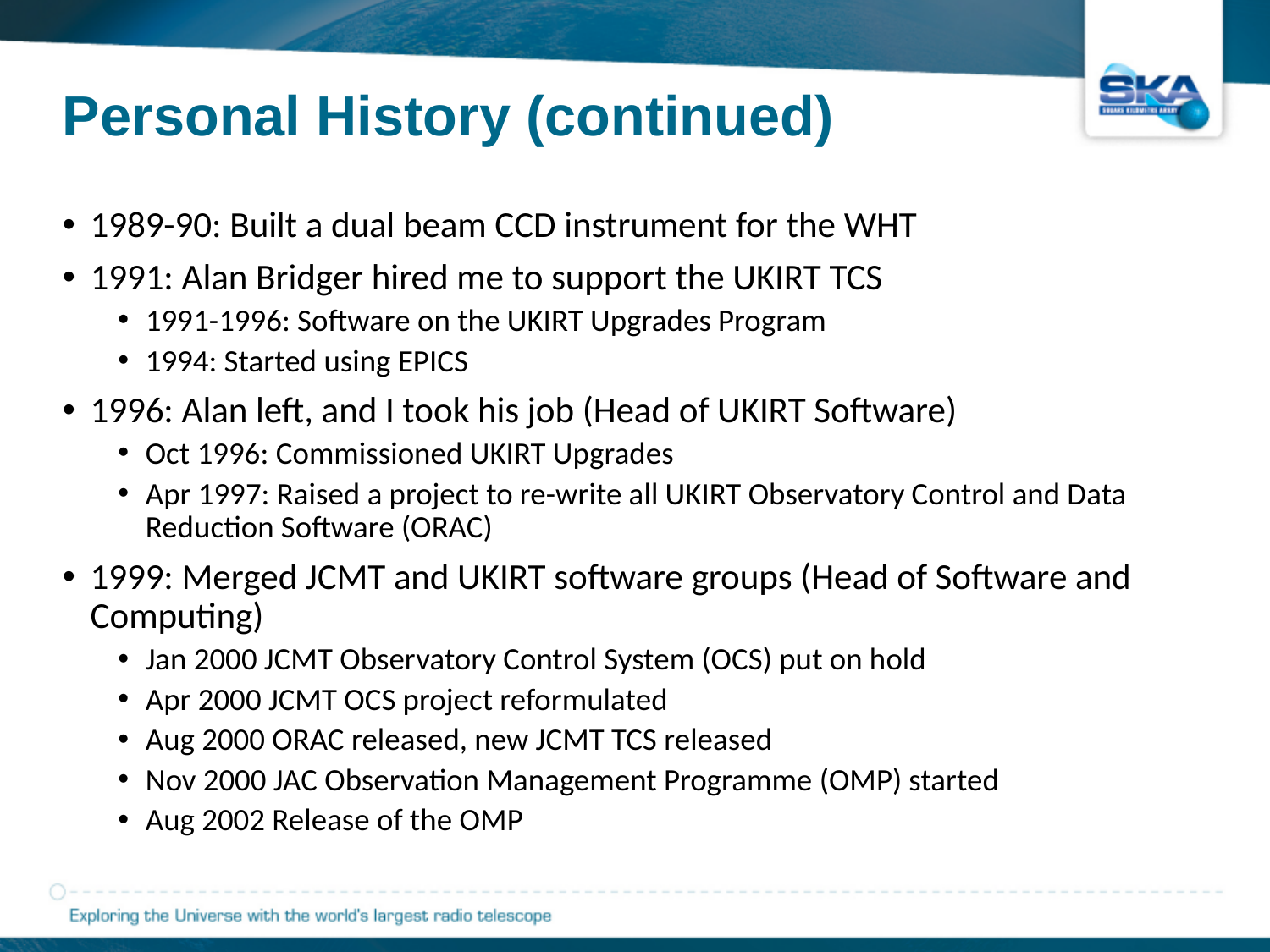

# Personal History (continued)
1989-90: Built a dual beam CCD instrument for the WHT
1991: Alan Bridger hired me to support the UKIRT TCS
1991-1996: Software on the UKIRT Upgrades Program
1994: Started using EPICS
1996: Alan left, and I took his job (Head of UKIRT Software)
Oct 1996: Commissioned UKIRT Upgrades
Apr 1997: Raised a project to re-write all UKIRT Observatory Control and Data Reduction Software (ORAC)
1999: Merged JCMT and UKIRT software groups (Head of Software and Computing)
Jan 2000 JCMT Observatory Control System (OCS) put on hold
Apr 2000 JCMT OCS project reformulated
Aug 2000 ORAC released, new JCMT TCS released
Nov 2000 JAC Observation Management Programme (OMP) started
Aug 2002 Release of the OMP